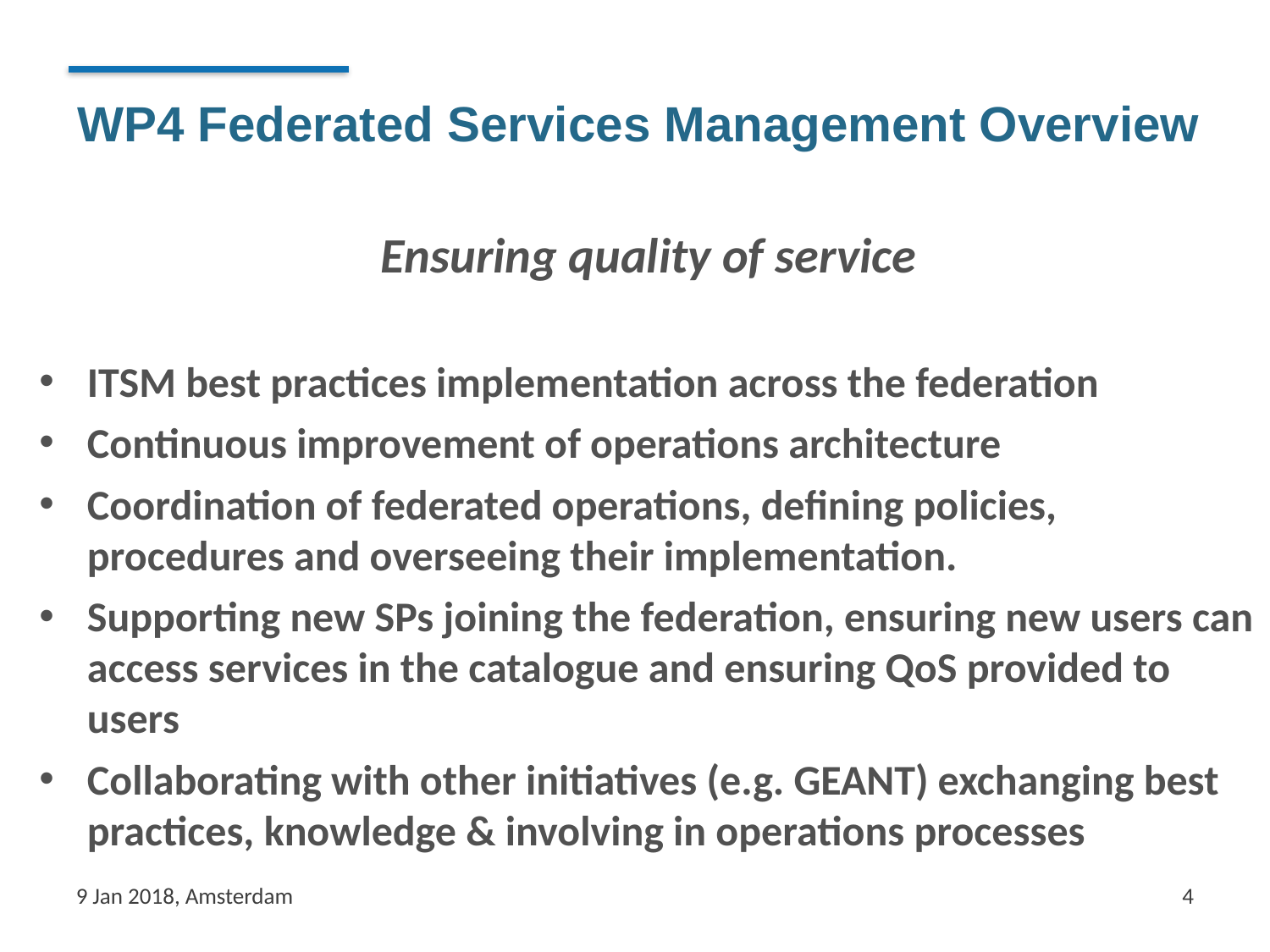

# WP4 Federated Services Management Overview

Ensuring quality of service

ITSM best practices implementation across the federation
Continuous improvement of operations architecture
Coordination of federated operations, defining policies, procedures and overseeing their implementation.
Supporting new SPs joining the federation, ensuring new users can access services in the catalogue and ensuring QoS provided to users
Collaborating with other initiatives (e.g. GEANT) exchanging best practices, knowledge & involving in operations processes
9 Jan 2018, Amsterdam
4